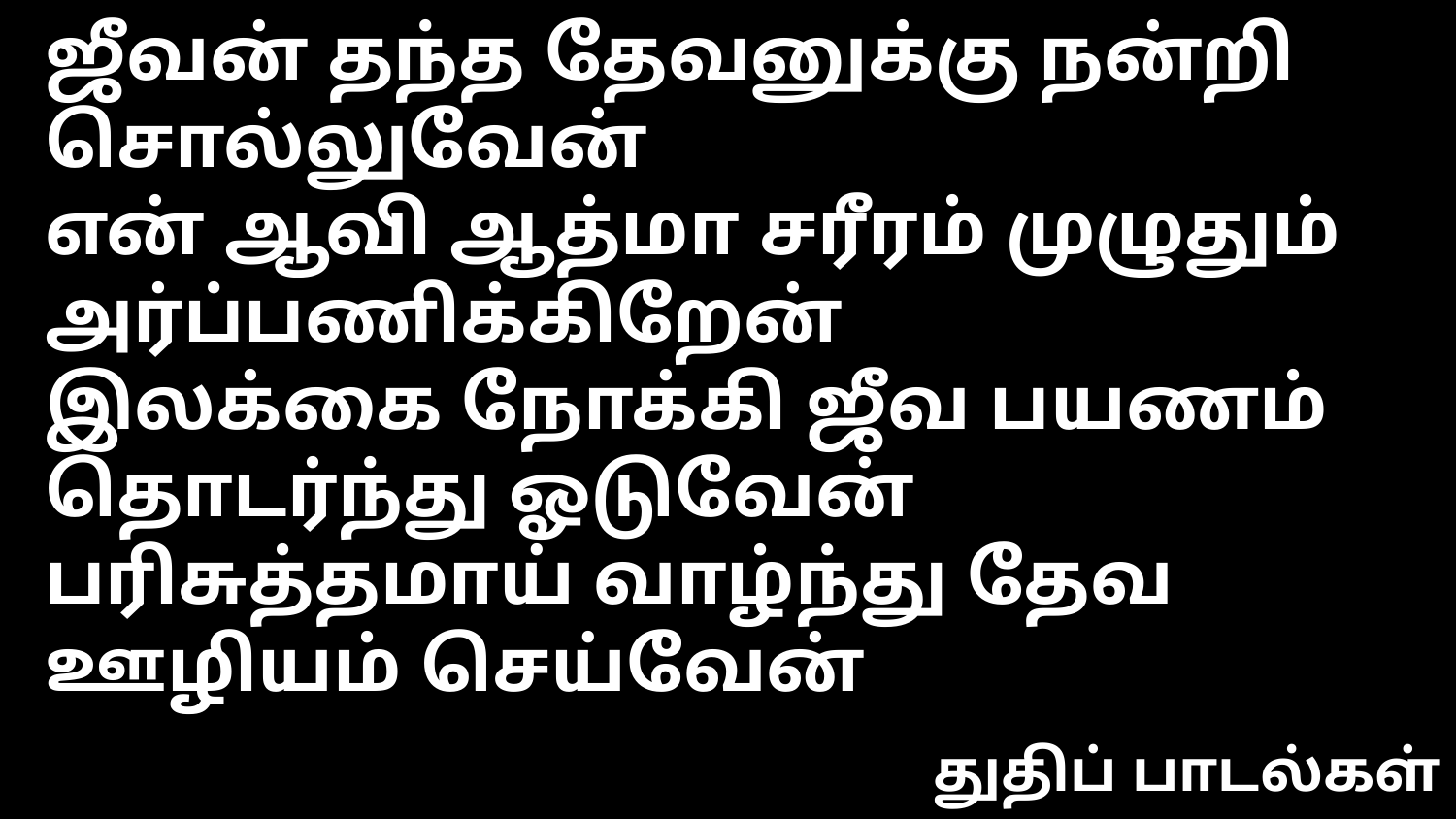

ஜீவன் தந்த தேவனுக்கு நன்றி சொல்லுவேன்
என் ஆவி ஆத்மா சரீரம் முழுதும் அர்ப்பணிக்கிறேன்
இலக்கை நோக்கி ஜீவ பயணம் தொடர்ந்து ஓடுவேன்
பரிசுத்தமாய் வாழ்ந்து தேவ ஊழியம் செய்வேன்

துதிப் பாடல்கள்